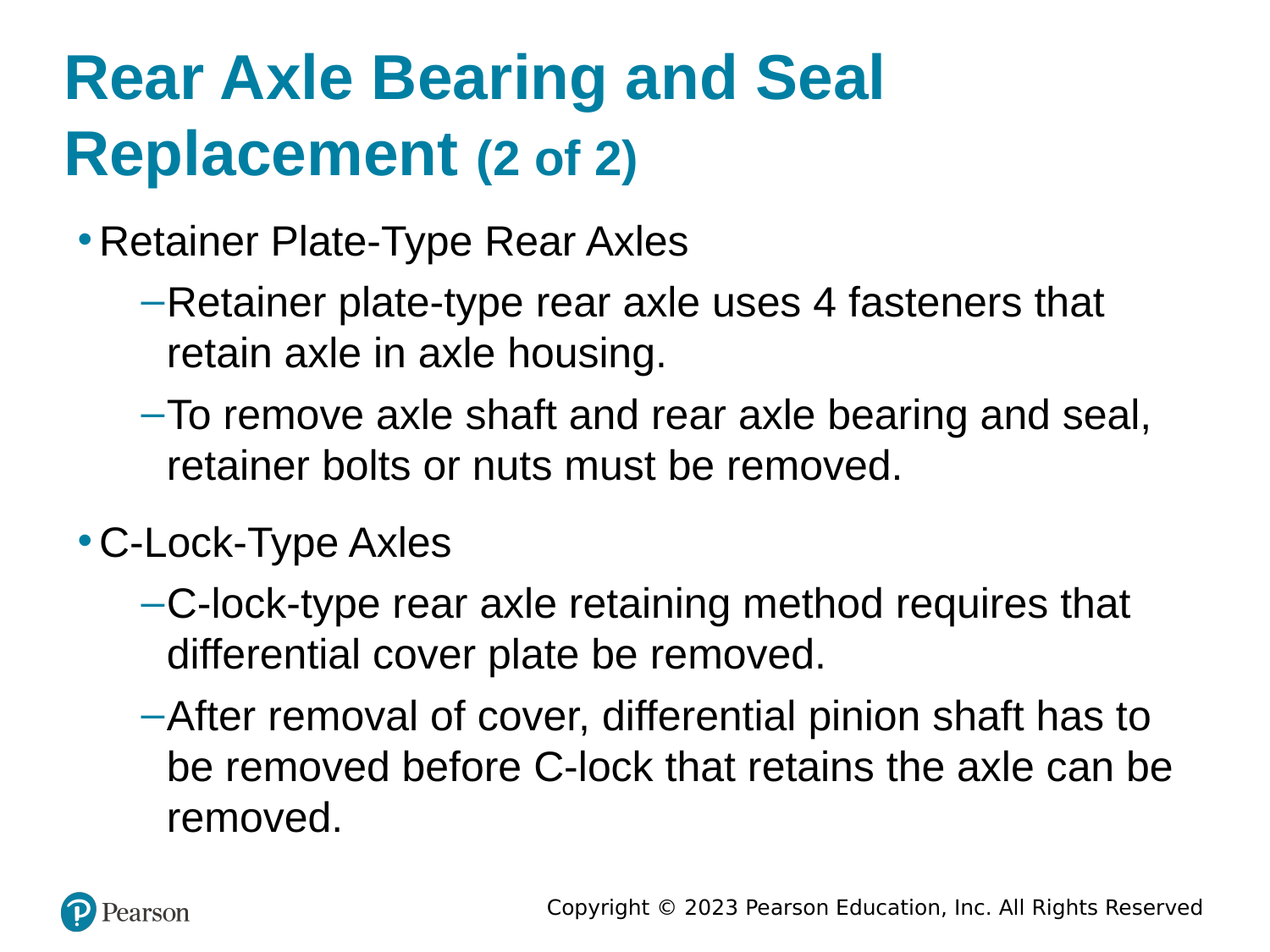

# Rear Axle Bearing and Seal Replacement (2 of 2)
Retainer Plate-Type Rear Axles
Retainer plate-type rear axle uses 4 fasteners that retain axle in axle housing.
To remove axle shaft and rear axle bearing and seal, retainer bolts or nuts must be removed.
C-Lock-Type Axles
C-lock-type rear axle retaining method requires that differential cover plate be removed.
After removal of cover, differential pinion shaft has to be removed before C-lock that retains the axle can be removed.